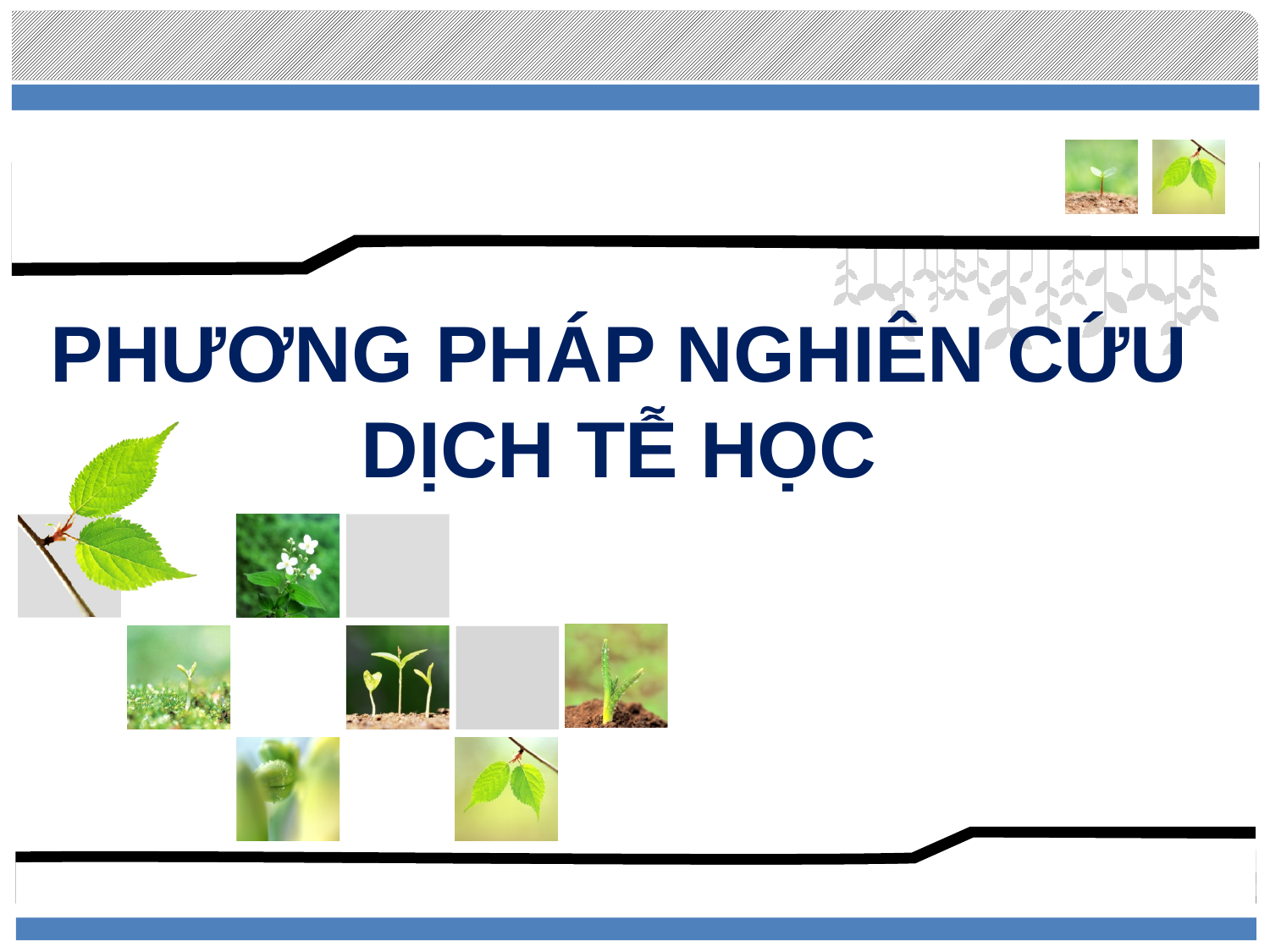

# PHƯƠNG PHÁP NGHIÊN CỨU DỊCH TỄ HỌC